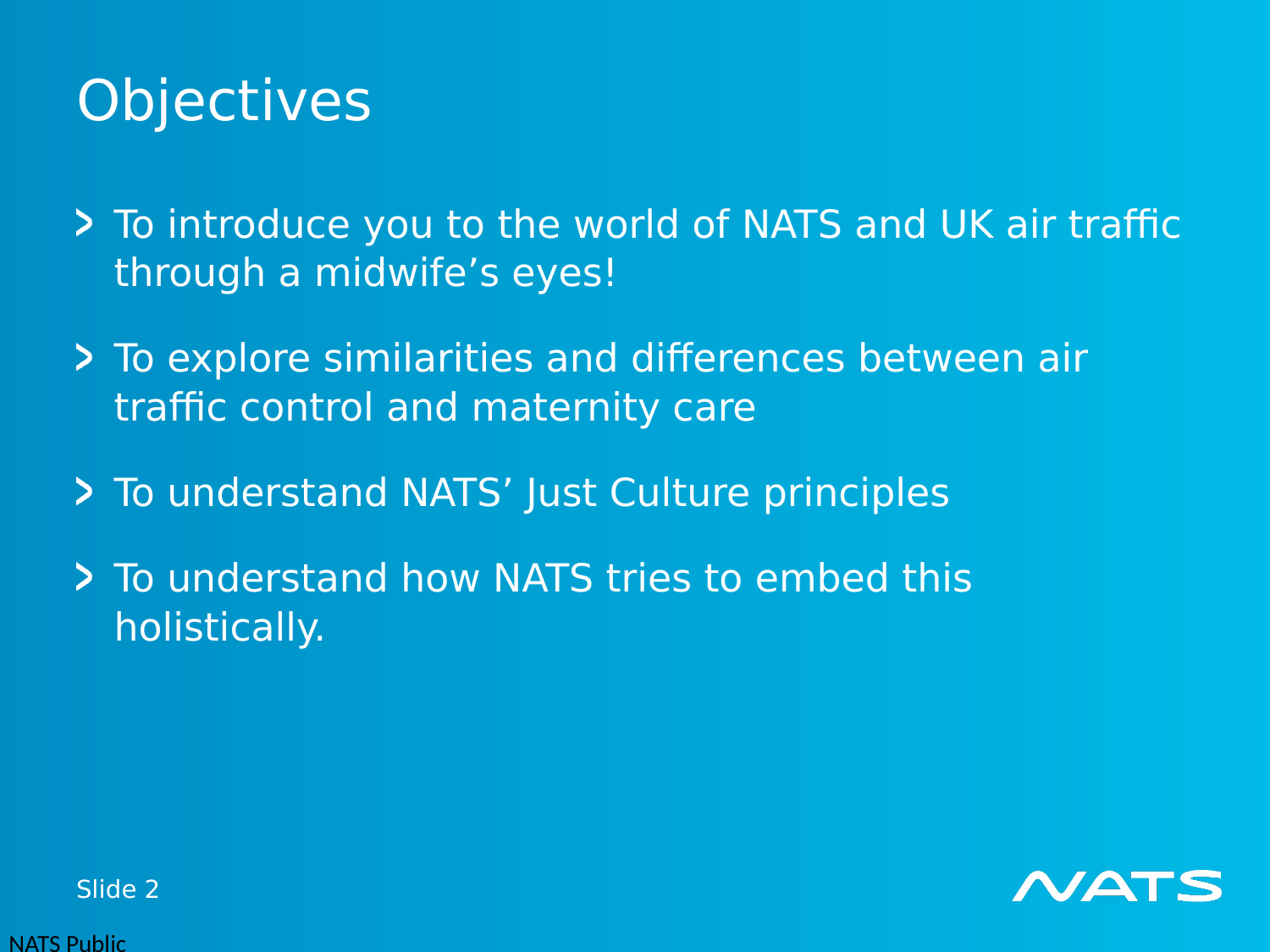

# Objectives
To introduce you to the world of NATS and UK air traffic through a midwife’s eyes!
To explore similarities and differences between air traffic control and maternity care
To understand NATS’ Just Culture principles
To understand how NATS tries to embed this holistically.
Slide 2